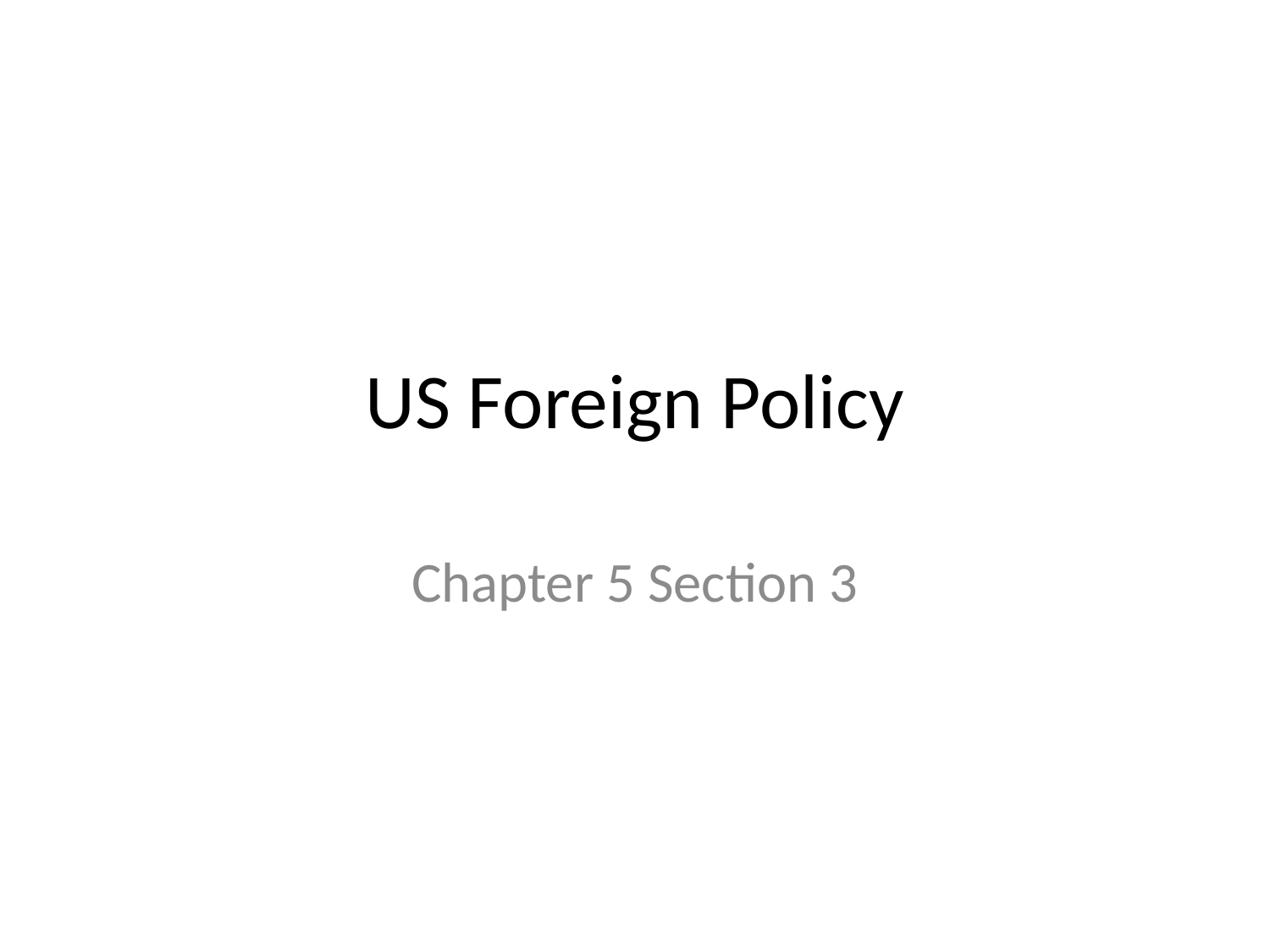

# US Foreign Policy
Chapter 5 Section 3